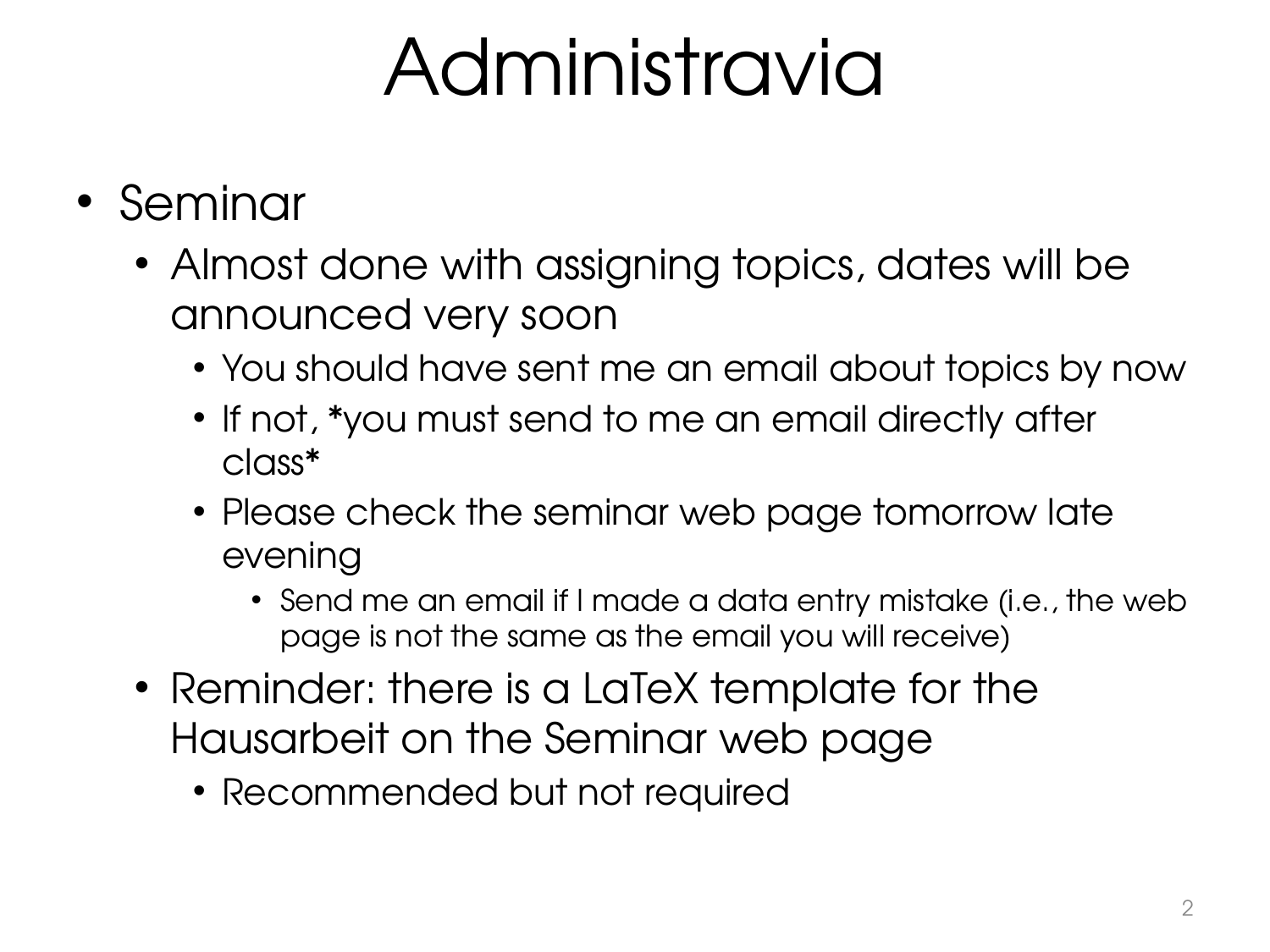

# Administravia
Seminar
Almost done with assigning topics, dates will be announced very soon
You should have sent me an email about topics by now
If not, *you must send to me an email directly after class*
Please check the seminar web page tomorrow late evening
Send me an email if I made a data entry mistake (i.e., the web page is not the same as the email you will receive)
Reminder: there is a LaTeX template for the Hausarbeit on the Seminar web page
Recommended but not required

2